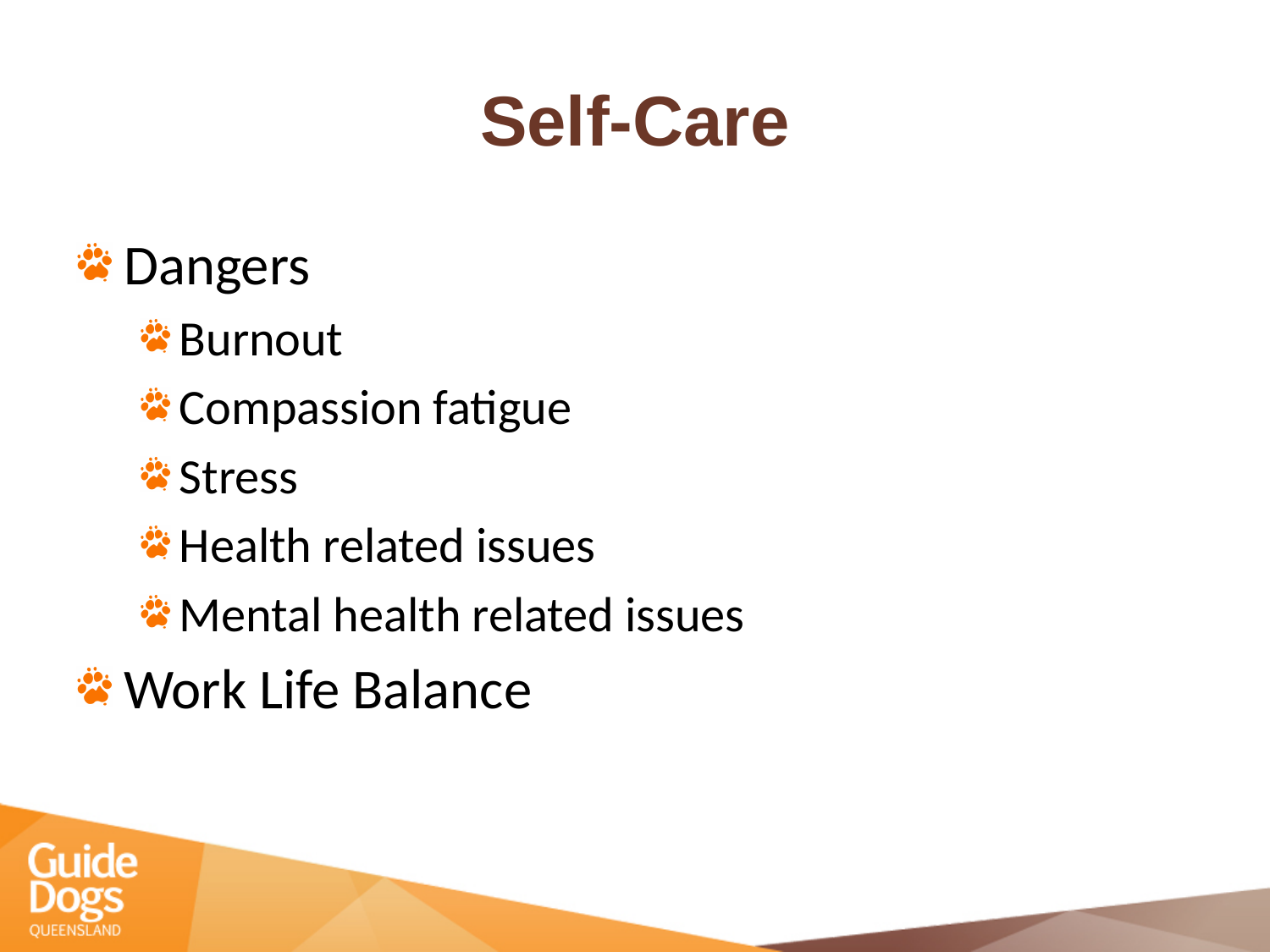

# Self-Care
Dangers
Burnout
Compassion fatigue
Stress
Health related issues
Mental health related issues
Work Life Balance